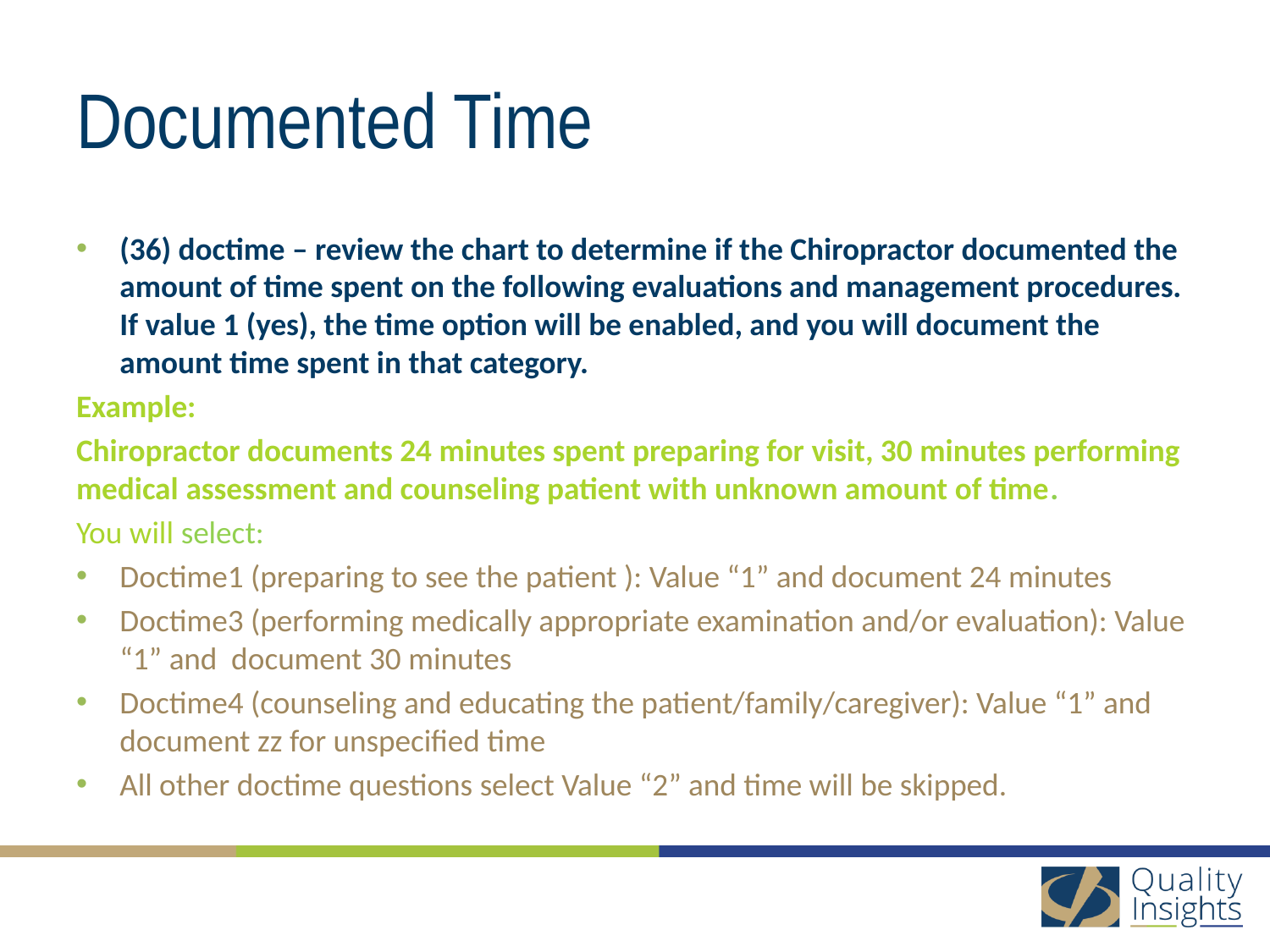

# Documented Time
(36) doctime – review the chart to determine if the Chiropractor documented the amount of time spent on the following evaluations and management procedures.  If value 1 (yes), the time option will be enabled, and you will document the amount time spent in that category.
Example:
Chiropractor documents 24 minutes spent preparing for visit, 30 minutes performing medical assessment and counseling patient with unknown amount of time.
You will select:
Doctime1 (preparing to see the patient ): Value “1” and document 24 minutes
Doctime3 (performing medically appropriate examination and/or evaluation): Value “1” and  document 30 minutes
Doctime4 (counseling and educating the patient/family/caregiver): Value “1” and document zz for unspecified time
All other doctime questions select Value “2” and time will be skipped.